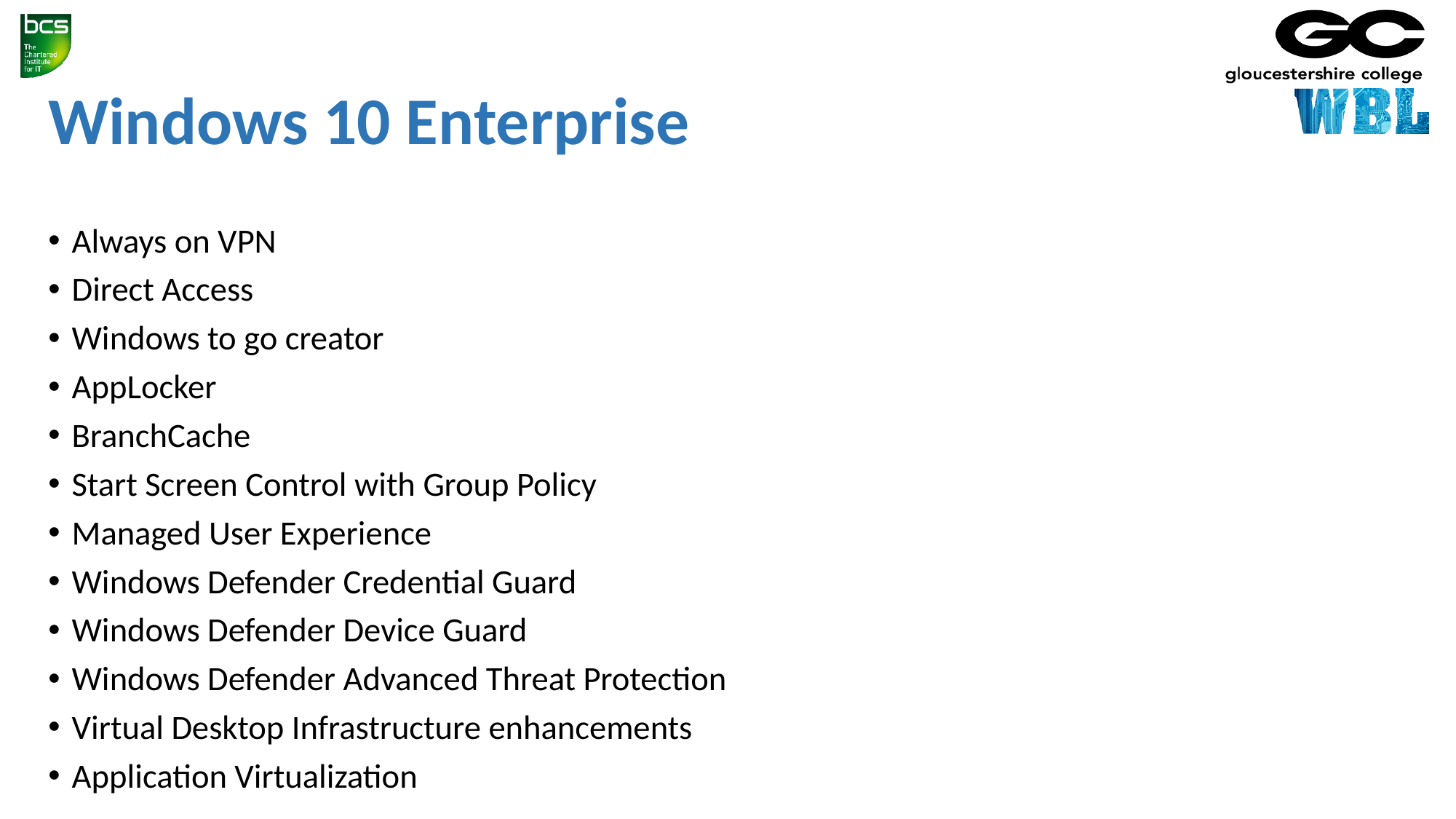

# Windows 10 Enterprise
Always on VPN
Direct Access
Windows to go creator
AppLocker
BranchCache
Start Screen Control with Group Policy
Managed User Experience
Windows Defender Credential Guard
Windows Defender Device Guard
Windows Defender Advanced Threat Protection
Virtual Desktop Infrastructure enhancements
Application Virtualization